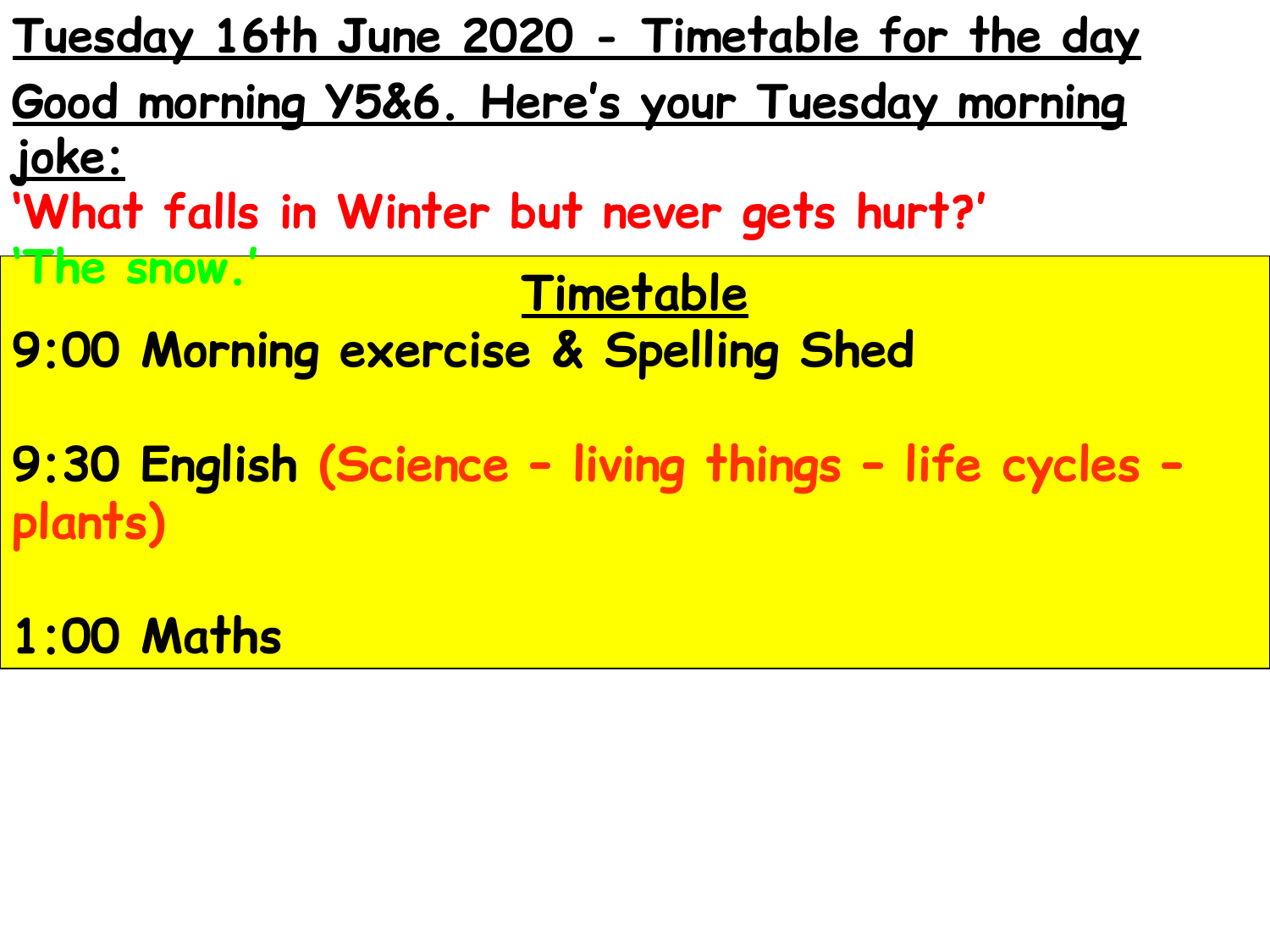

Tuesday 16th June 2020 - Timetable for the day

Good morning Y5&6. Here’s your Tuesday morning joke:
‘What falls in Winter but never gets hurt?’
‘The snow.’
Timetable
9:00 Morning exercise & Spelling Shed

9:30 English (Science – living things – life cycles – plants)

1:00 Maths